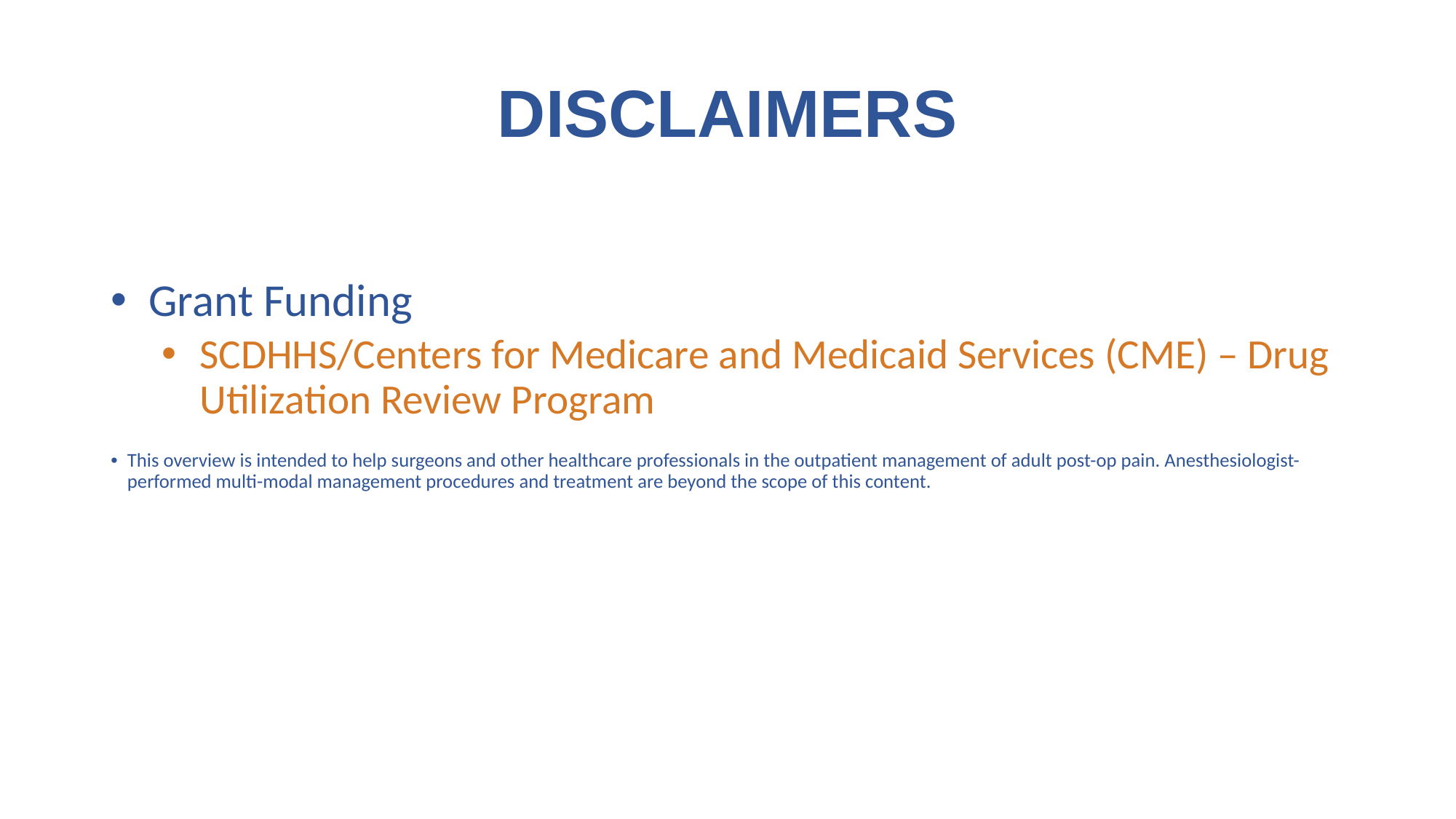

# DISCLAIMERS

Grant Funding
SCDHHS/Centers for Medicare and Medicaid Services (CME) – Drug Utilization Review Program

This overview is intended to help surgeons and other healthcare professionals in the outpatient management of adult post-op pain. Anesthesiologist-performed multi-modal management procedures and treatment are beyond the scope of this content.